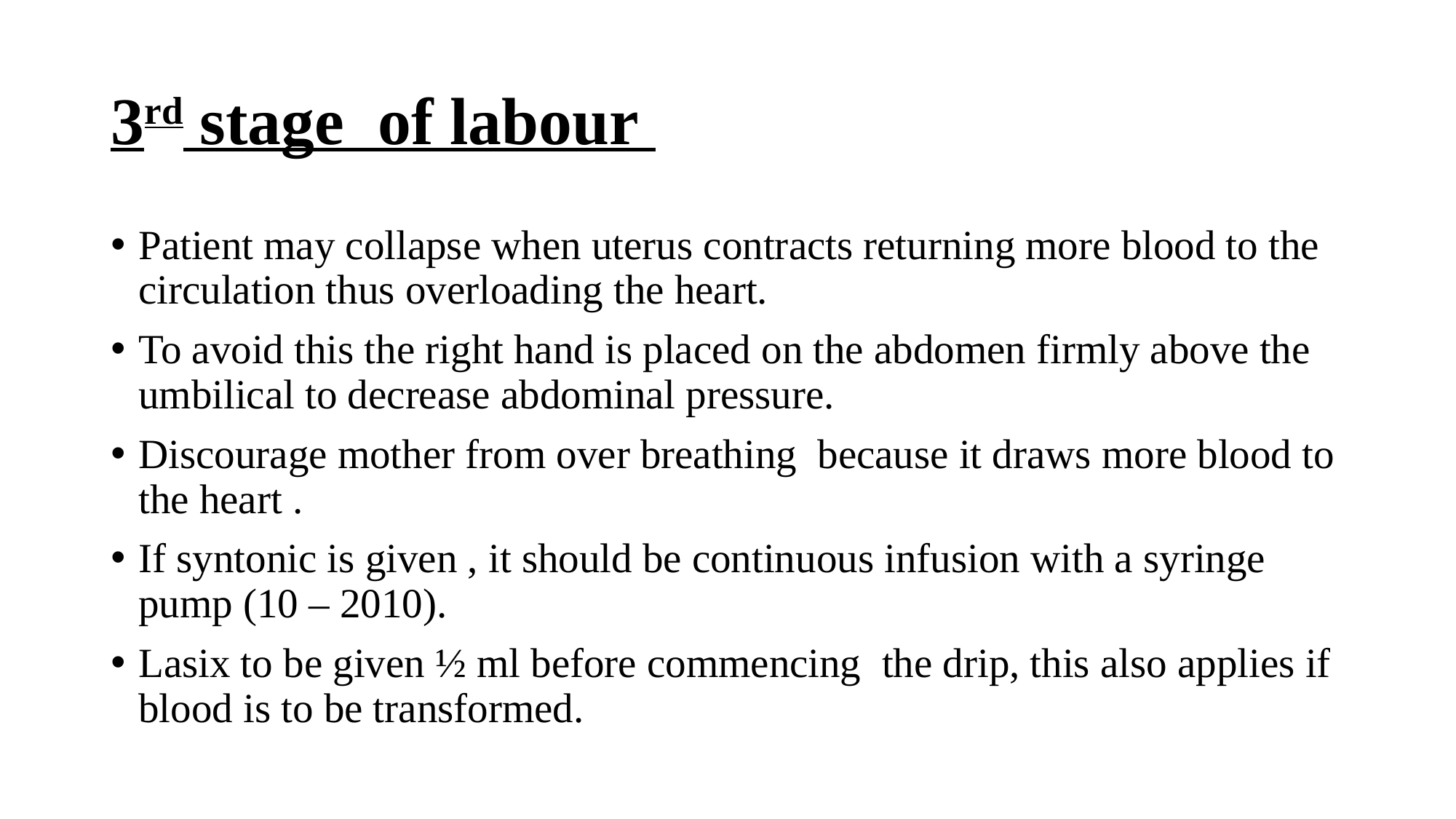

# 3rd stage  of labour
Patient may collapse when uterus contracts returning more blood to the circulation thus overloading the heart.
To avoid this the right hand is placed on the abdomen firmly above the umbilical to decrease abdominal pressure.
Discourage mother from over breathing  because it draws more blood to the heart .
If syntonic is given , it should be continuous infusion with a syringe pump (10 – 2010).
Lasix to be given ½ ml before commencing  the drip, this also applies if blood is to be transformed.